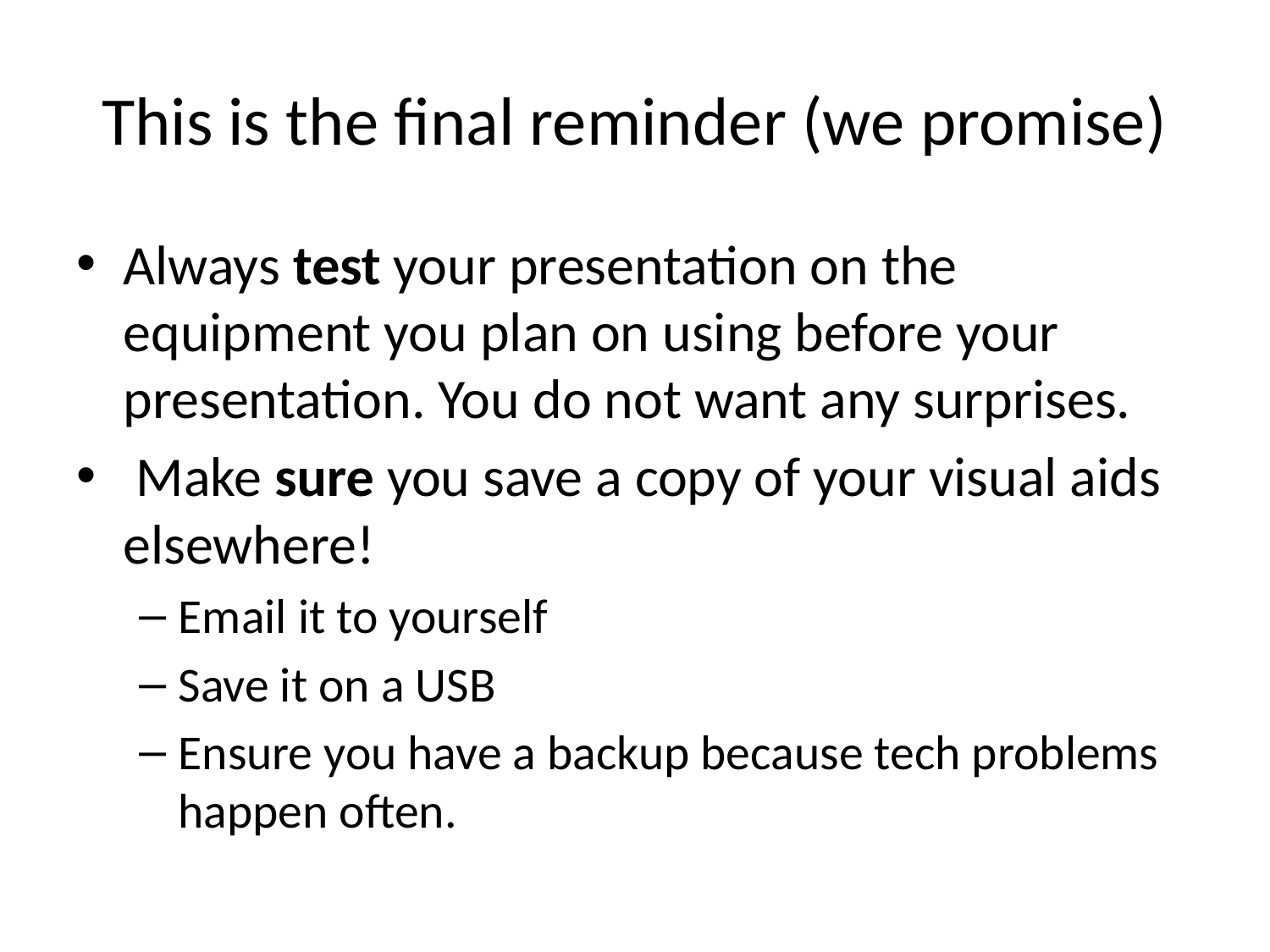

# This is the final reminder (we promise)
Always test your presentation on the equipment you plan on using before your presentation. You do not want any surprises.
 Make sure you save a copy of your visual aids elsewhere!
Email it to yourself
Save it on a USB
Ensure you have a backup because tech problems happen often.